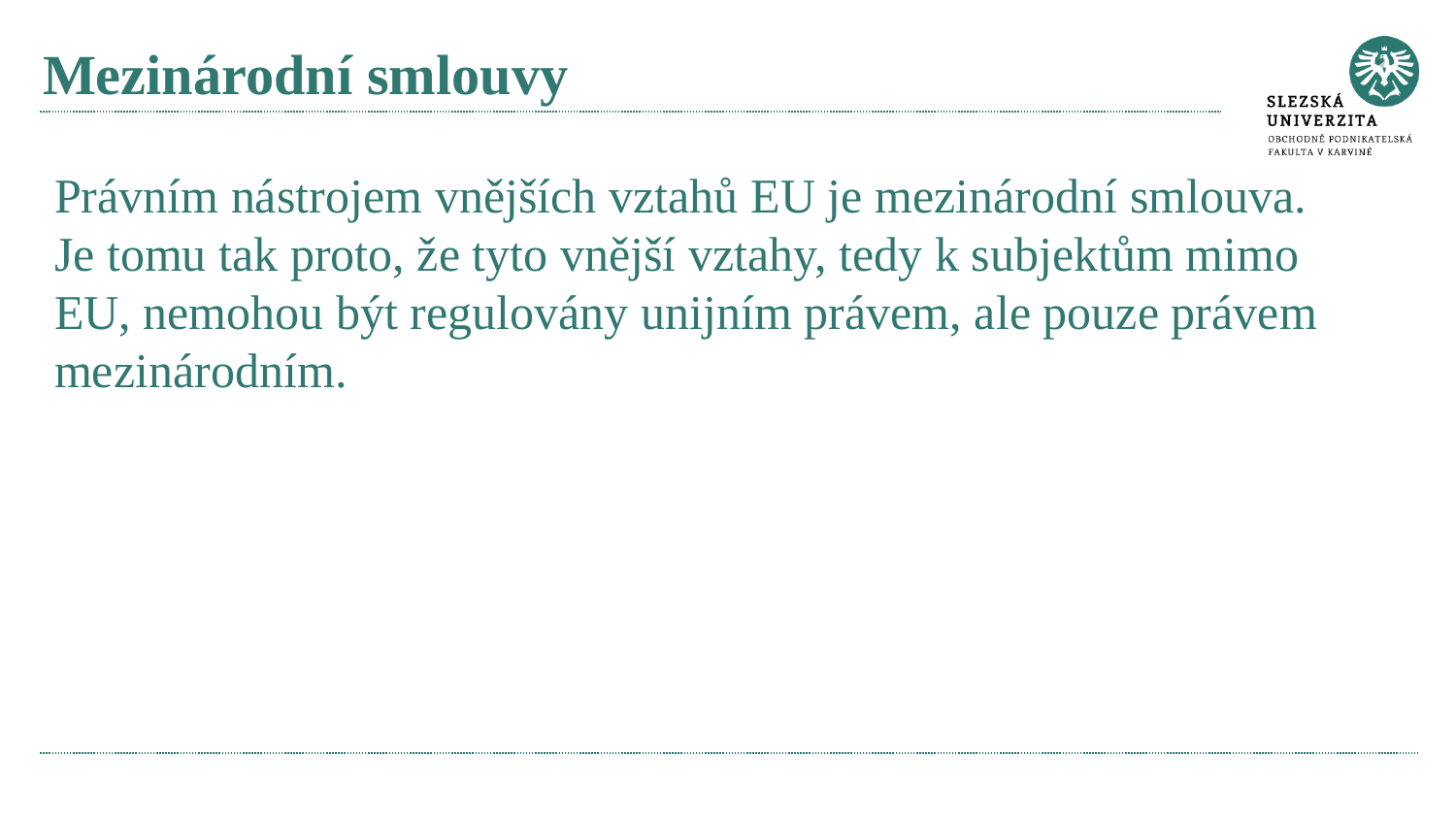

# Mezinárodní smlouvy
Právním nástrojem vnějších vztahů EU je mezinárodní smlouva.
Je tomu tak proto, že tyto vnější vztahy, tedy k subjektům mimo EU, nemohou být regulovány unijním právem, ale pouze právem mezinárodním.